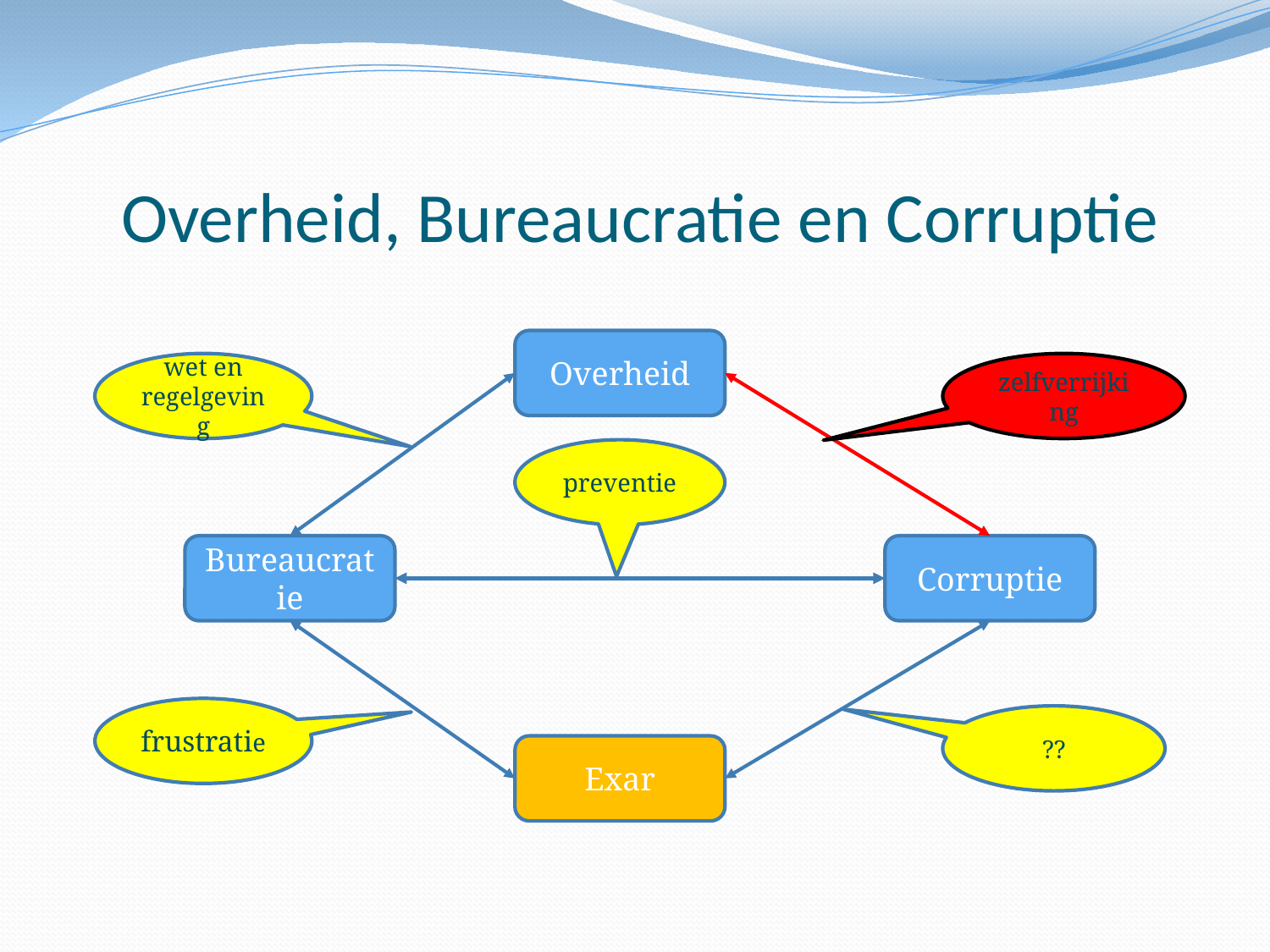

# Overheid, Bureaucratie en Corruptie
Overheid
wet en regelgeving
zelfverrijking
preventie
Bureaucratie
Corruptie
frustratie
??
Exar